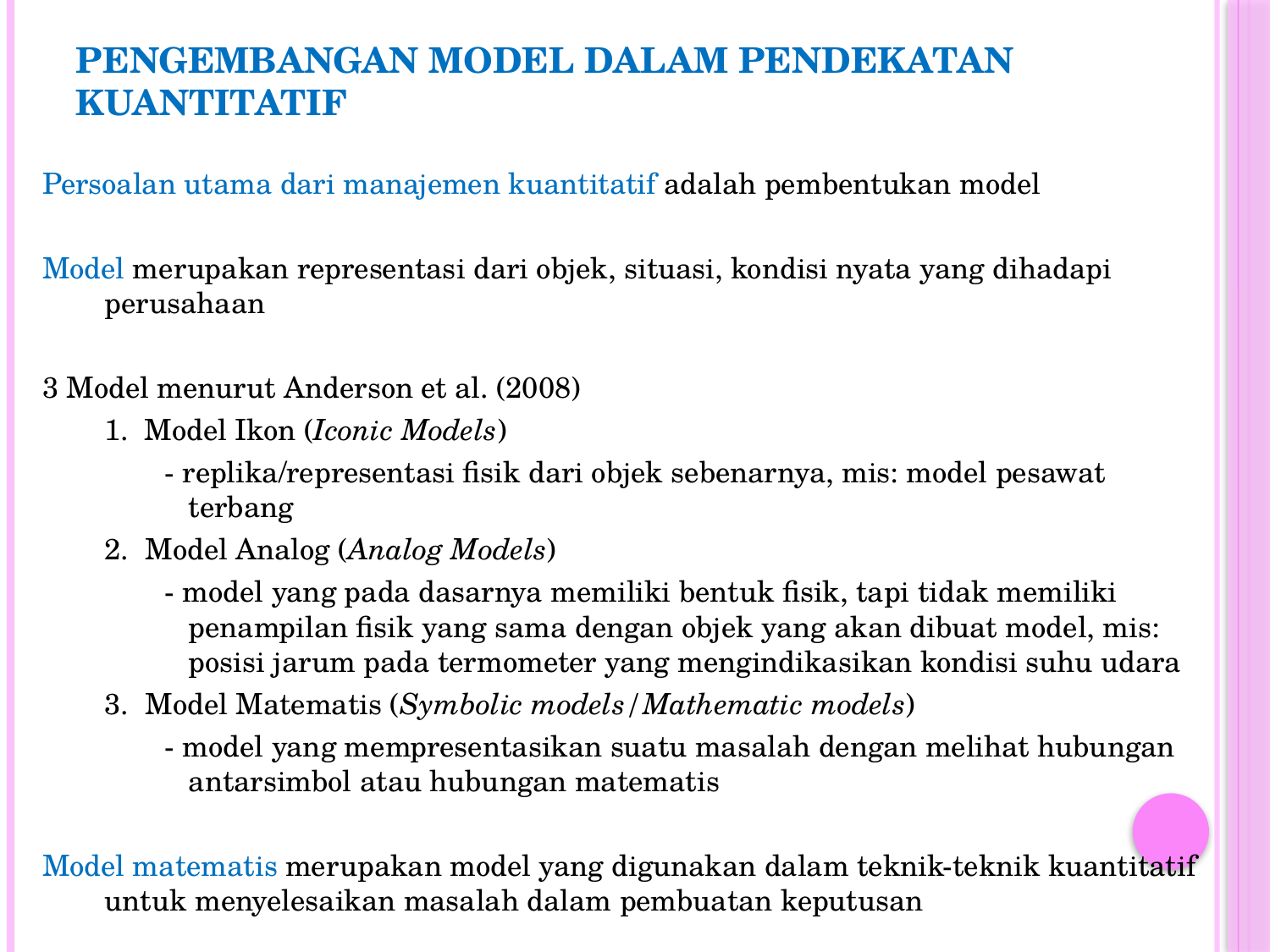

# PENGEMBANGAN MODEL DALAM PENDEKATAN KUANTITATIF
Persoalan utama dari manajemen kuantitatif adalah pembentukan model

Model merupakan representasi dari objek, situasi, kondisi nyata yang dihadapi perusahaan

3 Model menurut Anderson et al. (2008)
	1.  Model Ikon (Iconic Models)
- replika/representasi fisik dari objek sebenarnya, mis: model pesawat terbang
	2.  Model Analog (Analog Models)
- model yang pada dasarnya memiliki bentuk fisik, tapi tidak memiliki penampilan fisik yang sama dengan objek yang akan dibuat model, mis: posisi jarum pada termometer yang mengindikasikan kondisi suhu udara
	3.  Model Matematis (Symbolic models/Mathematic models)
- model yang mempresentasikan suatu masalah dengan melihat hubungan antarsimbol atau hubungan matematis

Model matematis merupakan model yang digunakan dalam teknik-teknik kuantitatif untuk menyelesaikan masalah dalam pembuatan keputusan